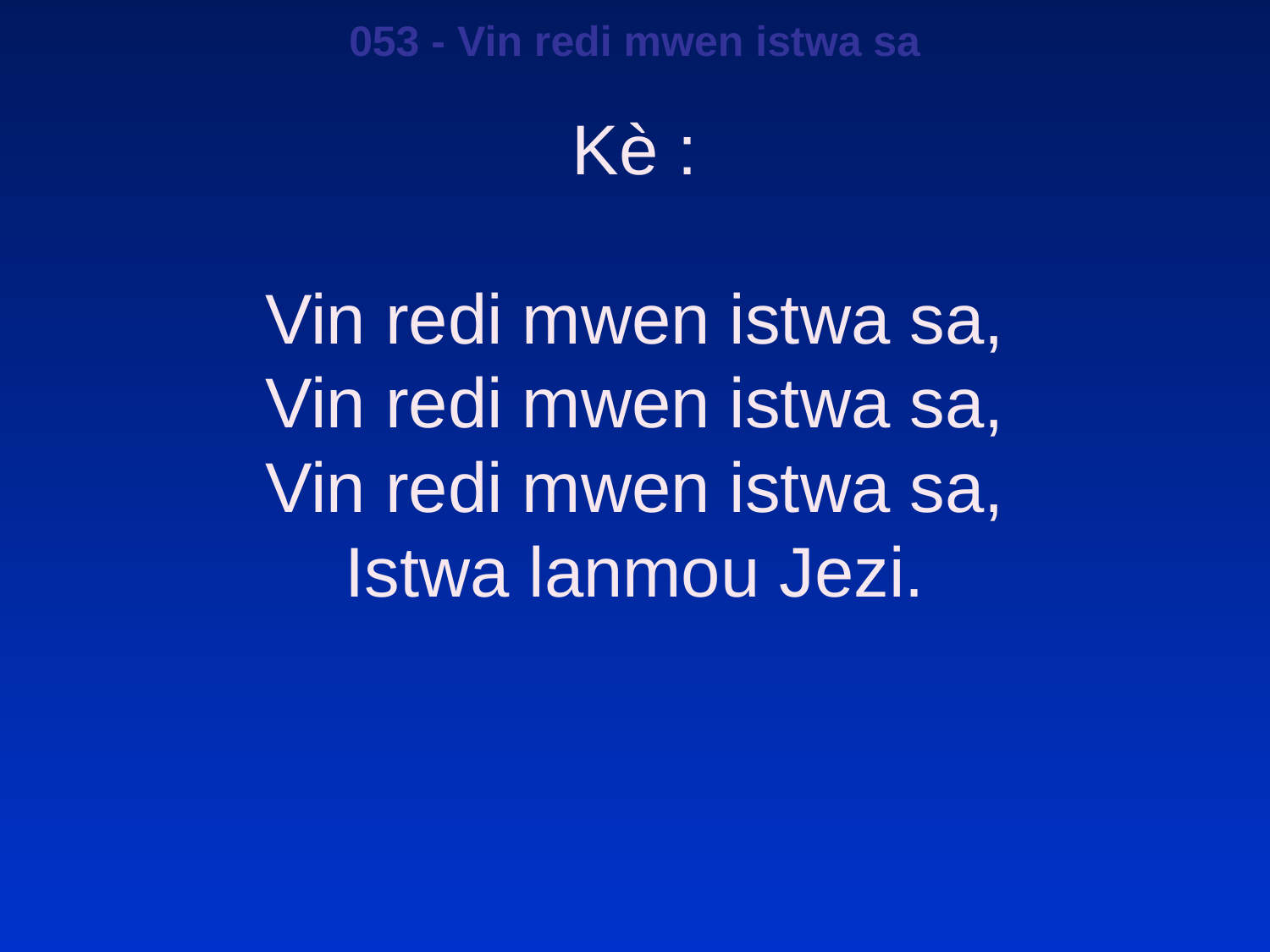

053 - Vin redi mwen istwa sa
Kè :

Vin redi mwen istwa sa,
Vin redi mwen istwa sa,
Vin redi mwen istwa sa,
Istwa lanmou Jezi.